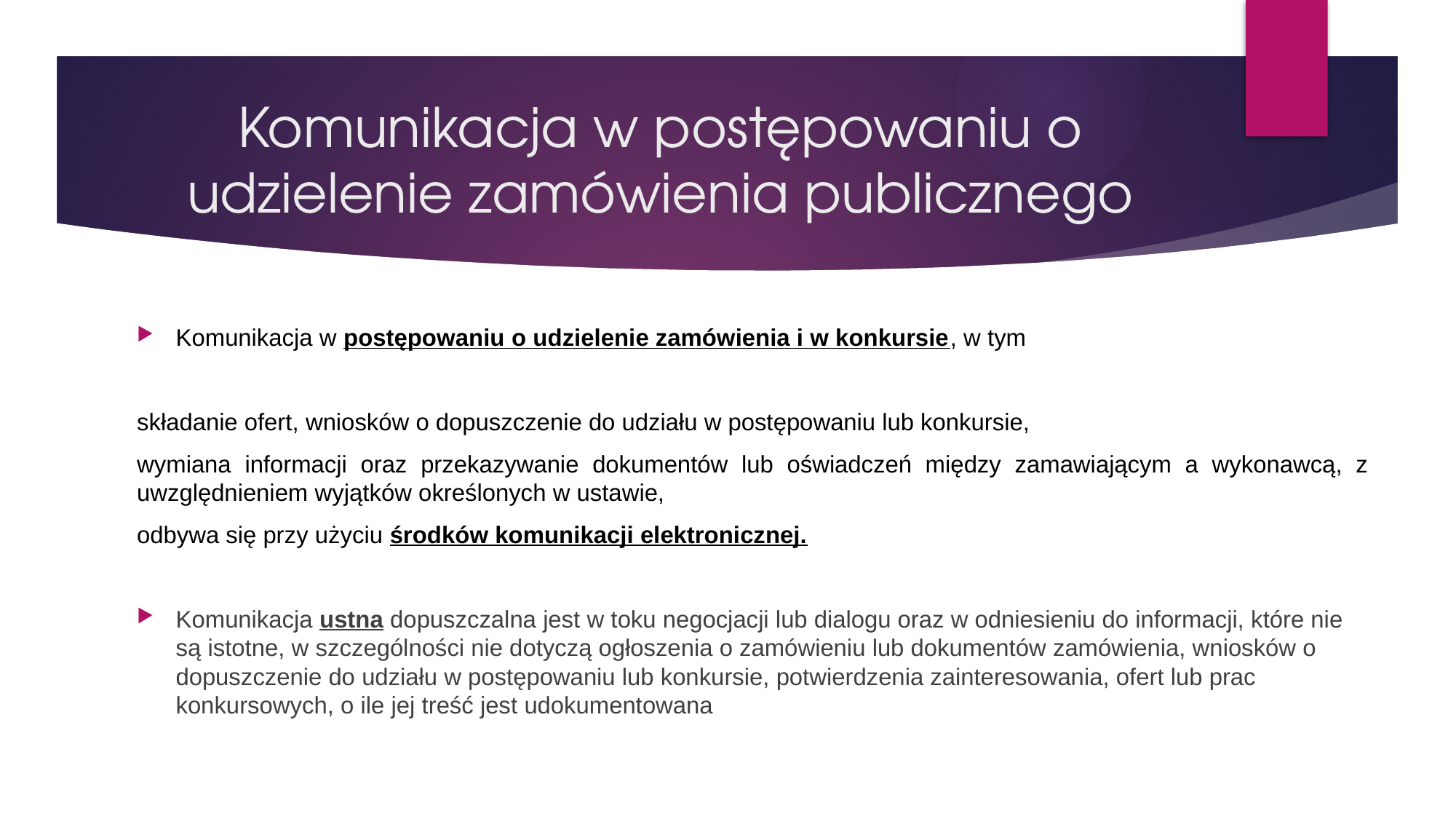

# Komunikacja w postępowaniu o udzielenie zamówienia publicznego
Komunikacja w postępowaniu o udzielenie zamówienia i w konkursie, w tym

składanie ofert, wniosków o dopuszczenie do udziału w postępowaniu lub konkursie,
wymiana informacji oraz przekazywanie dokumentów lub oświadczeń między zamawiającym a wykonawcą, z uwzględnieniem wyjątków określonych w ustawie,
odbywa się przy użyciu środków komunikacji elektronicznej.

Komunikacja ustna dopuszczalna jest w toku negocjacji lub dialogu oraz w odniesieniu do informacji, które nie są istotne, w szczególności nie dotyczą ogłoszenia o zamówieniu lub dokumentów zamówienia, wniosków o dopuszczenie do udziału w postępowaniu lub konkursie, potwierdzenia zainteresowania, ofert lub prac konkursowych, o ile jej treść jest udokumentowana